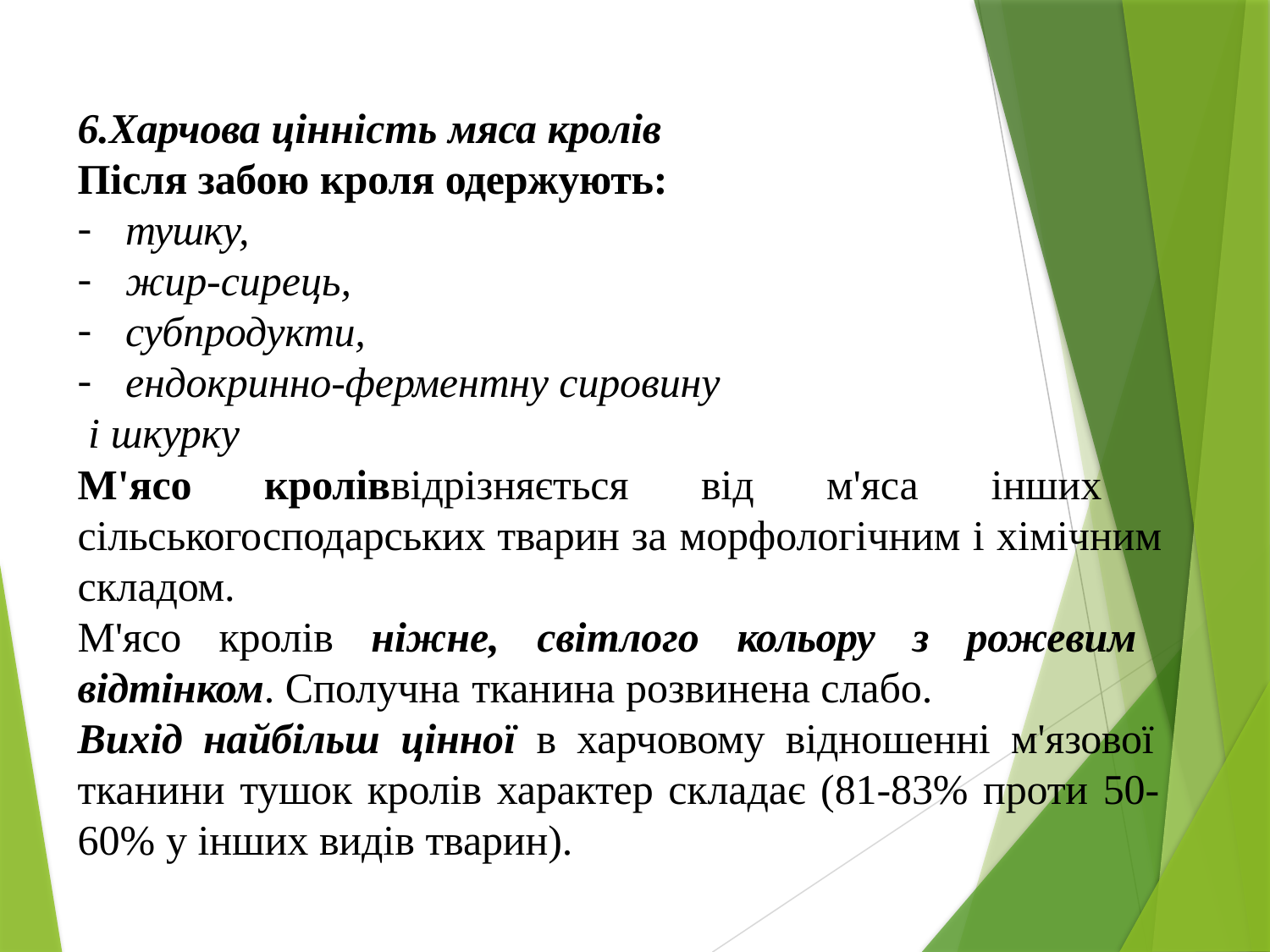

6.Харчова цінність мяса кролів
Після забою кроля одержують:
тушку,
жир-сирець,
субпродукти,
ендокринно-ферментну сировину
і шкурку
М'ясо кроліввідрізняється від м'яса інших  сільськогосподарських тварин за морфологічним і хімічним  складом.
М'ясо кролів ніжне, світлого кольору з рожевим  відтінком. Сполучна тканина розвинена слабо.
Вихід найбільш цінної в харчовому відношенні м'язової  тканини тушок кролів характер складає (81-83% проти 50-  60% у інших видів тварин).